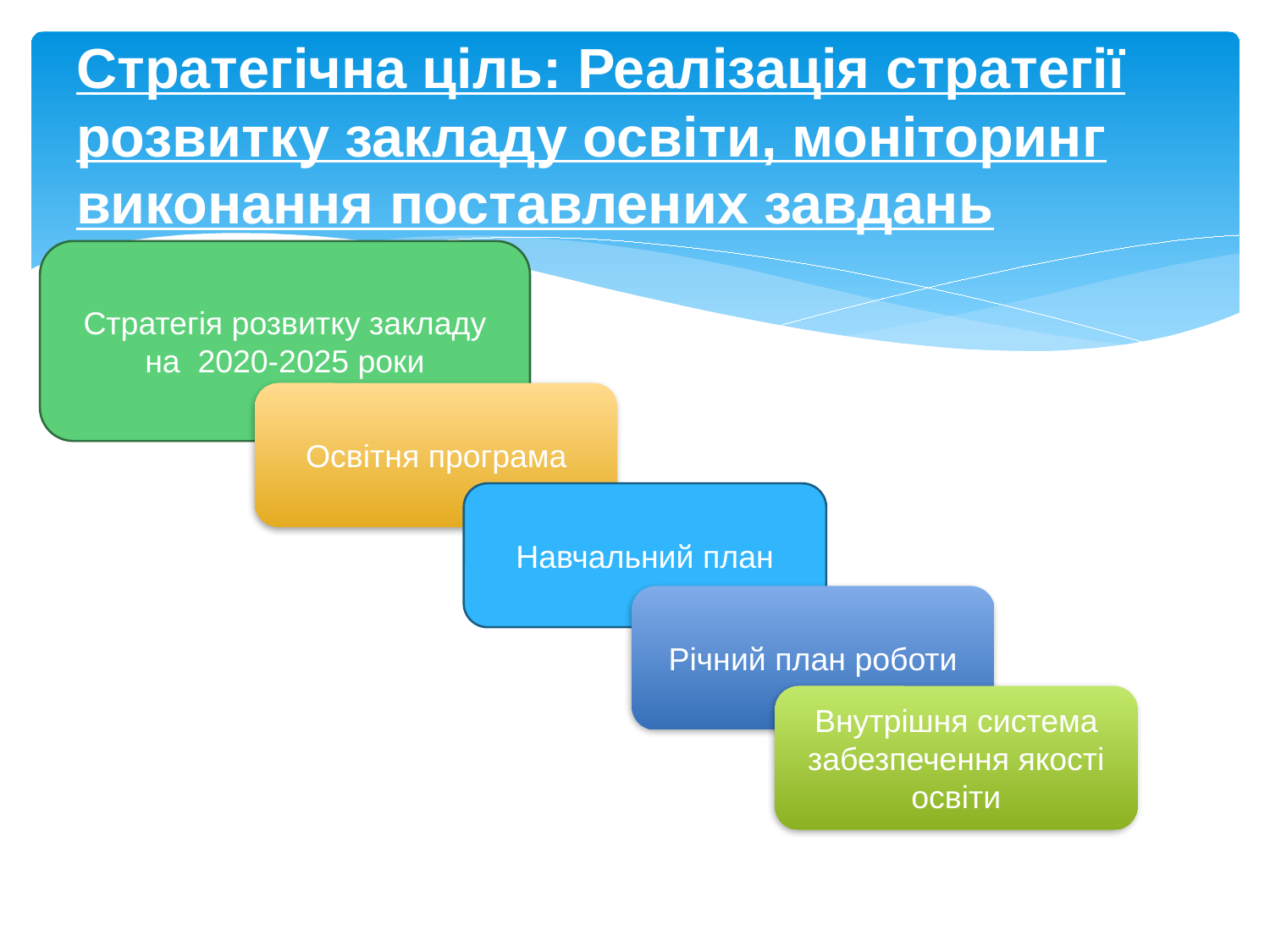

# Стратегічна ціль: Реалізація стратегії розвитку закладу освіти, моніторинг виконання поставлених завдань
Стратегія розвитку закладу на  2020-2025 роки
Освітня програма
Навчальний план
Річний план роботи
Внутрішня система забезпечення якості освіти